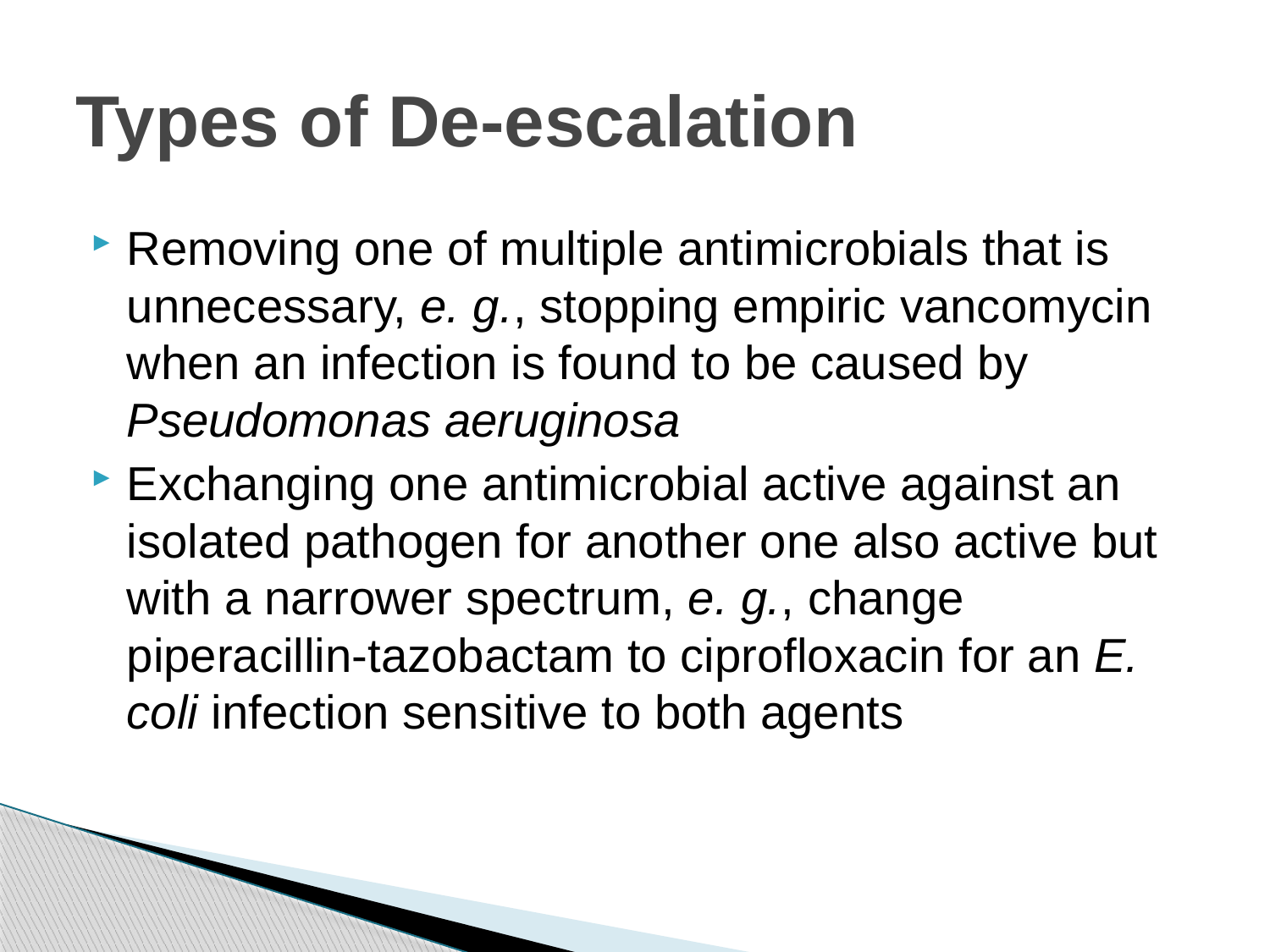

# Types of De-escalation
Removing one of multiple antimicrobials that is unnecessary, e. g., stopping empiric vancomycin when an infection is found to be caused by Pseudomonas aeruginosa
Exchanging one antimicrobial active against an isolated pathogen for another one also active but with a narrower spectrum, e. g., change piperacillin-tazobactam to ciprofloxacin for an E. coli infection sensitive to both agents